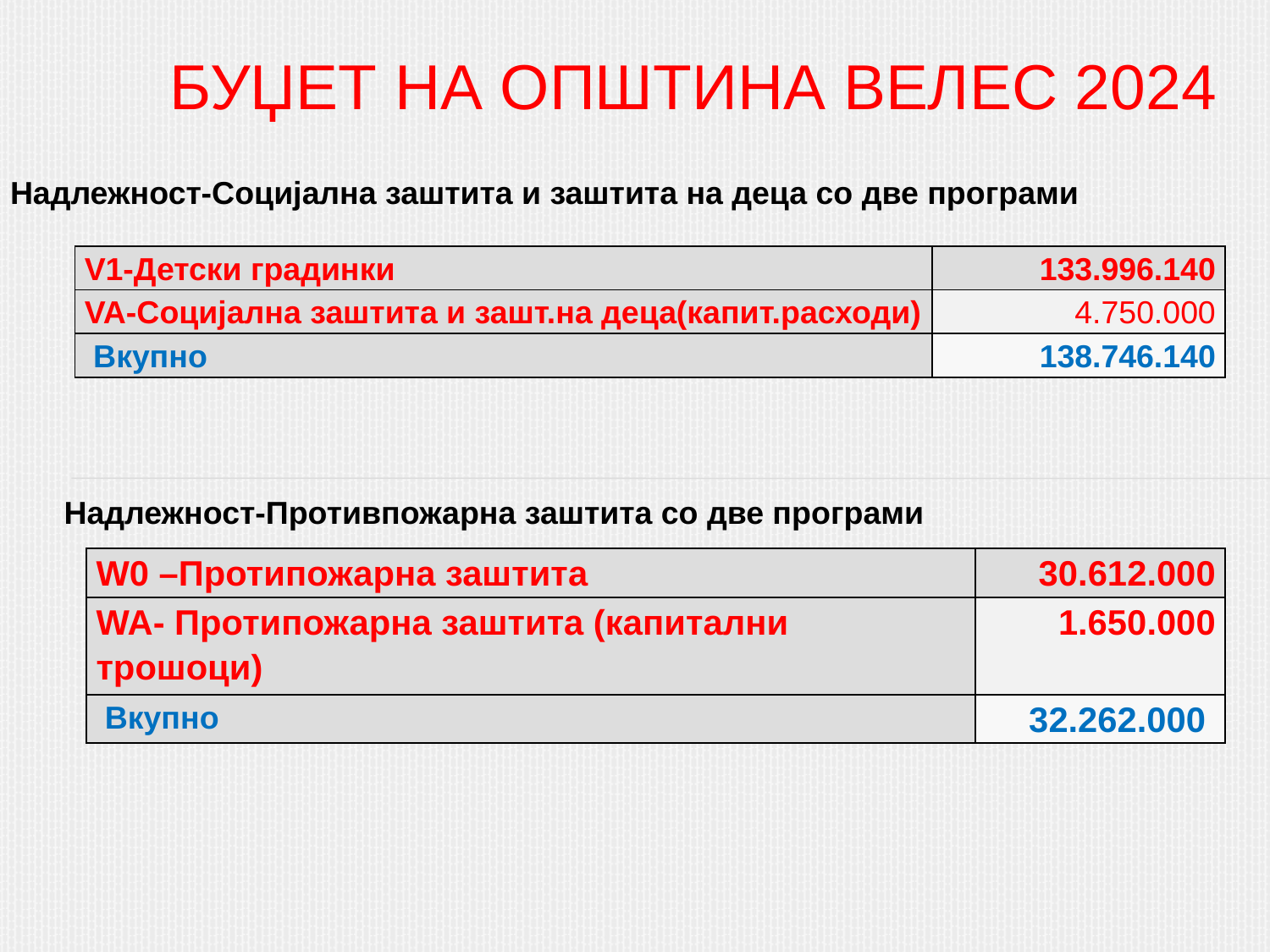

# БУЏЕТ НА ОПШТИНА ВЕЛЕС 2024
Надлежност-Социјална заштита и заштита на деца со две програми

| V1-Детски градинки | 133.996.140 |
| --- | --- |
| VA-Социјална заштита и зашт.на деца(капит.расходи) | 4.750.000 |
| Вкупно | 138.746.140 |
Надлежност-Противпожарна заштита со две програми

| W0 –Протипожарна заштита | 30.612.000 |
| --- | --- |
| WA- Протипожарна заштита (капитални трошоци) | 1.650.000 |
| Вкупно | 32.262.000 |